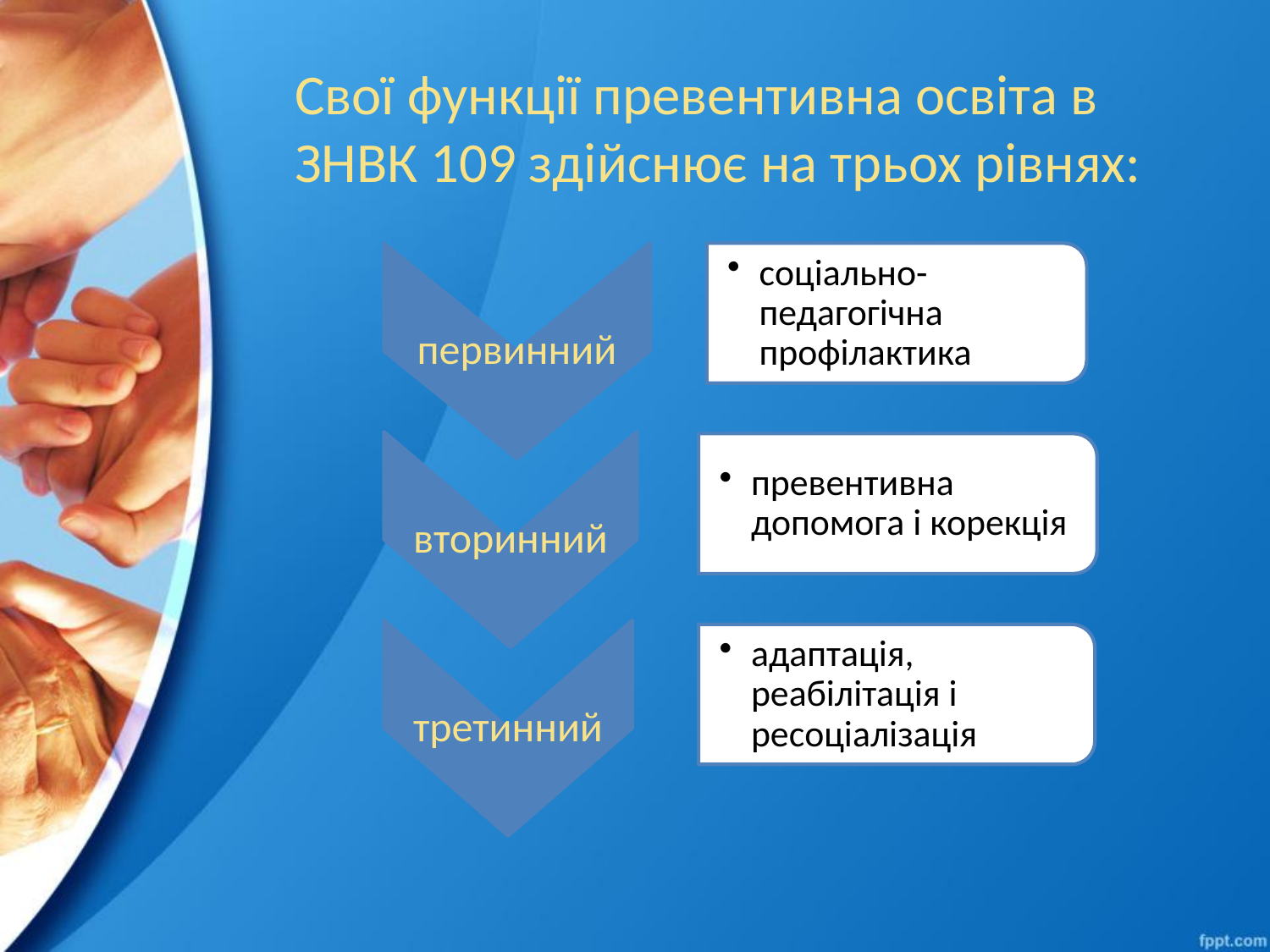

Свої функції превентивна освіта в ЗНВК 109 здійснює на трьох рівнях:
первинний
соціально-педагогічна профілактика
вторинний
превентивна допомога і корекція
третинний
адаптація, реабілітація і ресоціалізація